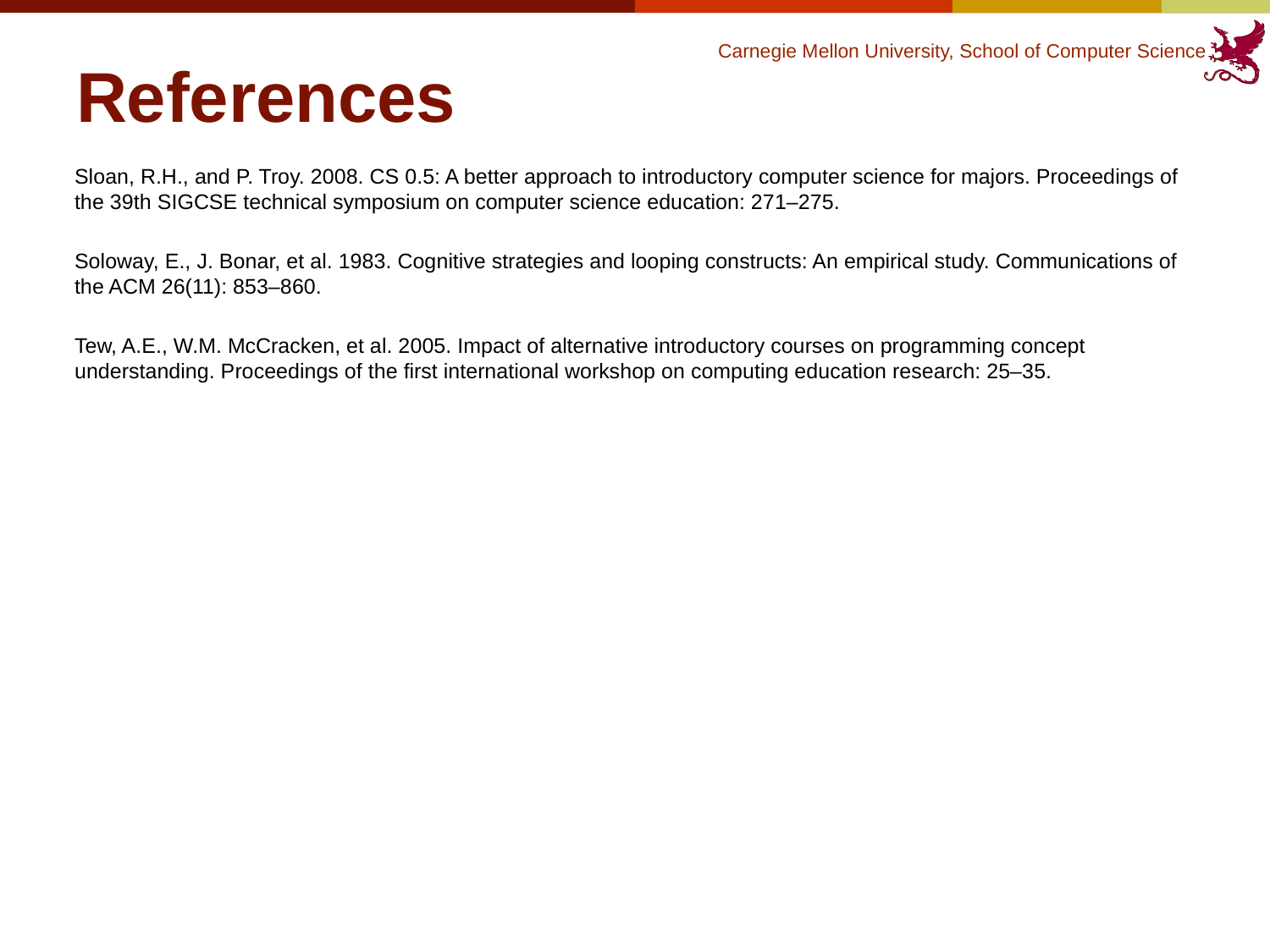

# References
Sloan, R.H., and P. Troy. 2008. CS 0.5: A better approach to introductory computer science for majors. Proceedings of the 39th SIGCSE technical symposium on computer science education: 271–275.

Soloway, E., J. Bonar, et al. 1983. Cognitive strategies and looping constructs: An empirical study. Communications of the ACM 26(11): 853–860.

Tew, A.E., W.M. McCracken, et al. 2005. Impact of alternative introductory courses on programming concept understanding. Proceedings of the first international workshop on computing education research: 25–35.